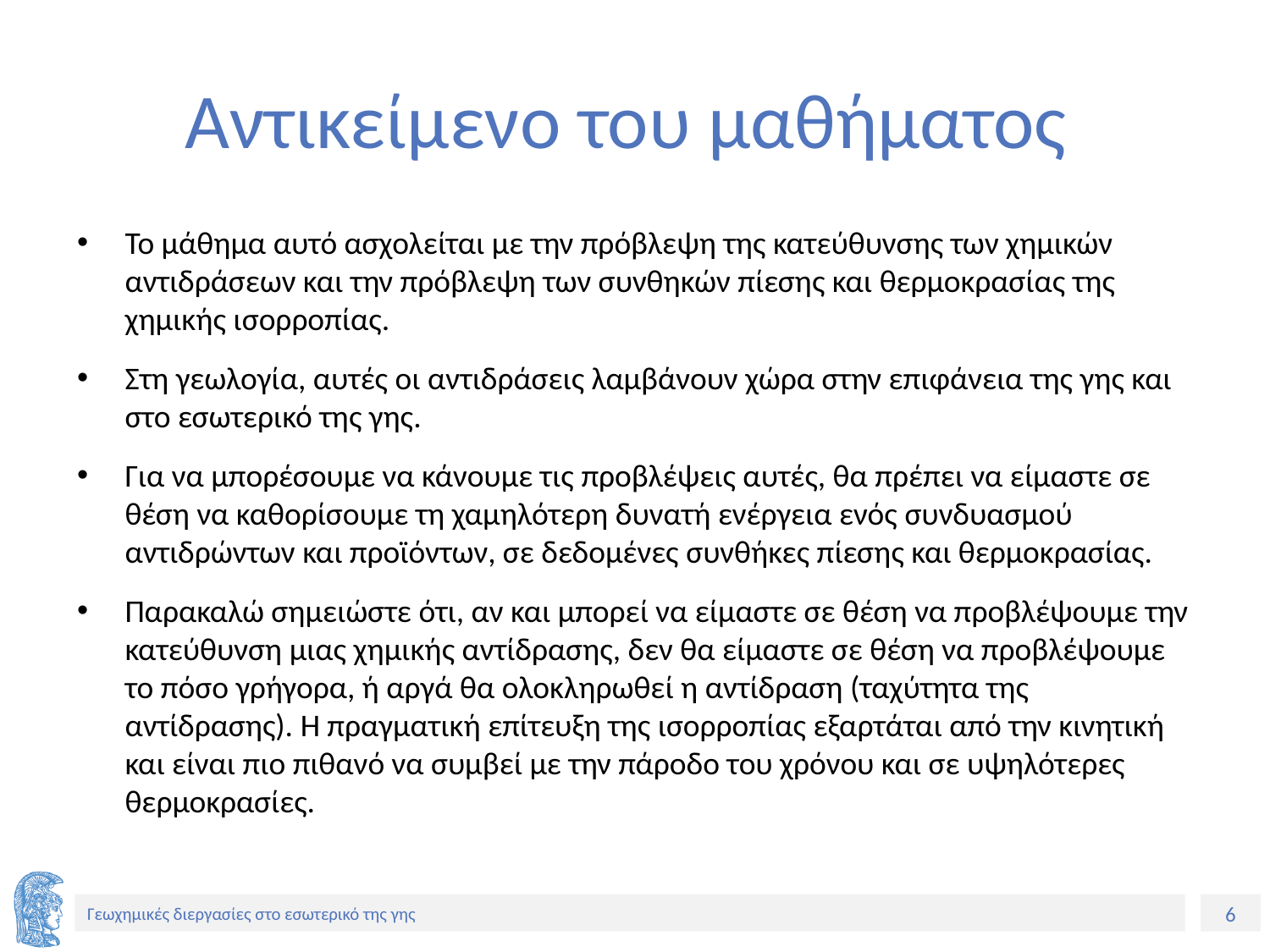

# Αντικείμενο του μαθήματος
To μάθημα αυτό ασχολείται με την πρόβλεψη της κατεύθυνσης των χημικών αντιδράσεων και την πρόβλεψη των συνθηκών πίεσης και θερμοκρασίας της χημικής ισορροπίας.
Στη γεωλογία, αυτές οι αντιδράσεις λαμβάνουν χώρα στην επιφάνεια της γης και στο εσωτερικό της γης.
Για να μπορέσουμε να κάνουμε τις προβλέψεις αυτές, θα πρέπει να είμαστε σε θέση να καθορίσουμε τη χαμηλότερη δυνατή ενέργεια ενός συνδυασμού αντιδρώντων και προϊόντων, σε δεδομένες συνθήκες πίεσης και θερμοκρασίας.
Παρακαλώ σημειώστε ότι, αν και μπορεί να είμαστε σε θέση να προβλέψουμε την κατεύθυνση μιας χημικής αντίδρασης, δεν θα είμαστε σε θέση να προβλέψουμε το πόσο γρήγορα, ή αργά θα ολοκληρωθεί η αντίδραση (ταχύτητα της αντίδρασης). Η πραγματική επίτευξη της ισορροπίας εξαρτάται από την κινητική και είναι πιο πιθανό να συμβεί με την πάροδο του χρόνου και σε υψηλότερες θερμοκρασίες.